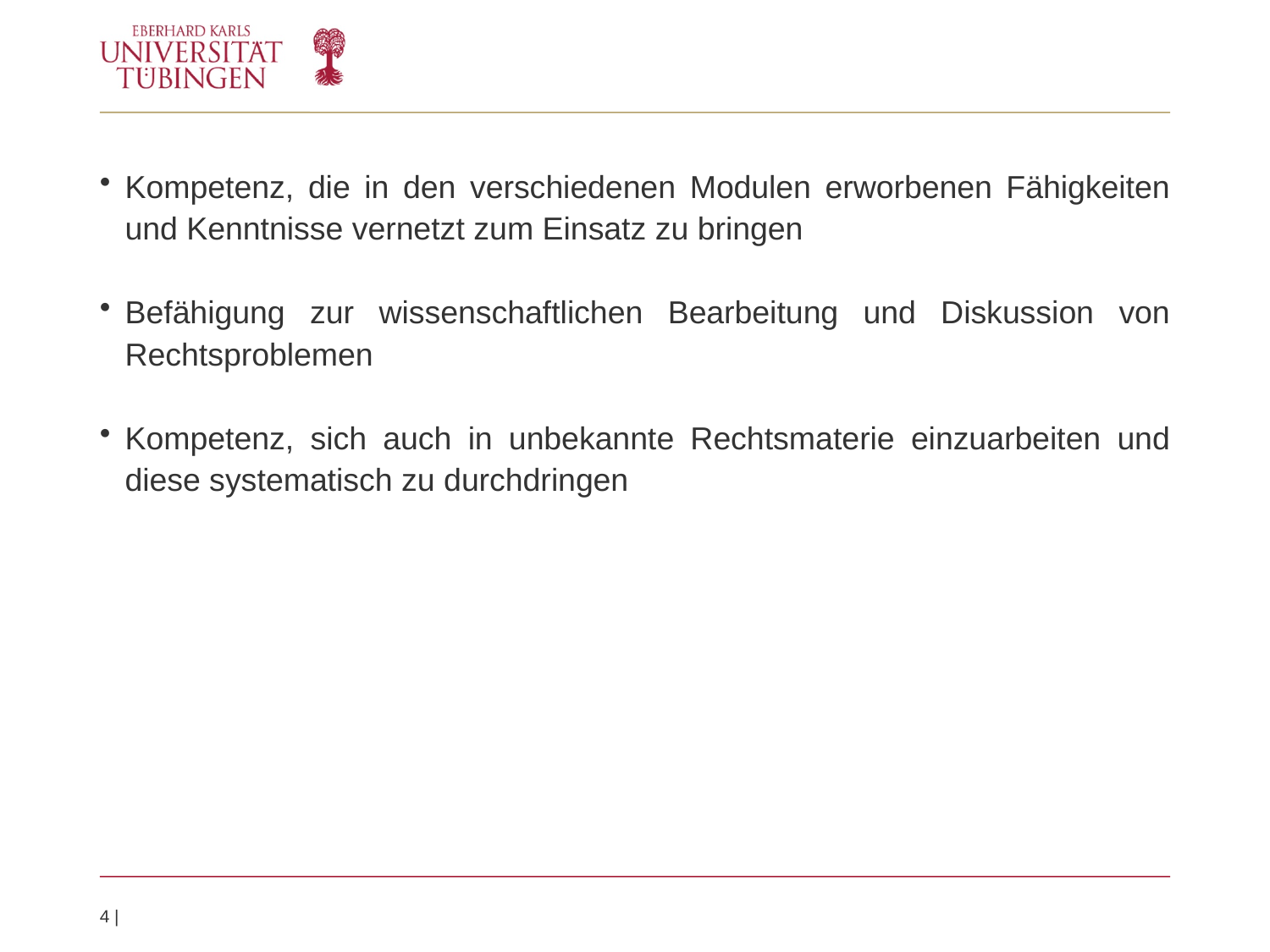

Kompetenz, die in den verschiedenen Modulen erworbenen Fähigkeiten und Kenntnisse vernetzt zum Einsatz zu bringen

Befähigung zur wissenschaftlichen Bearbeitung und Diskussion von Rechtsproblemen

Kompetenz, sich auch in unbekannte Rechtsmaterie einzuarbeiten und diese systematisch zu durchdringen

4 |